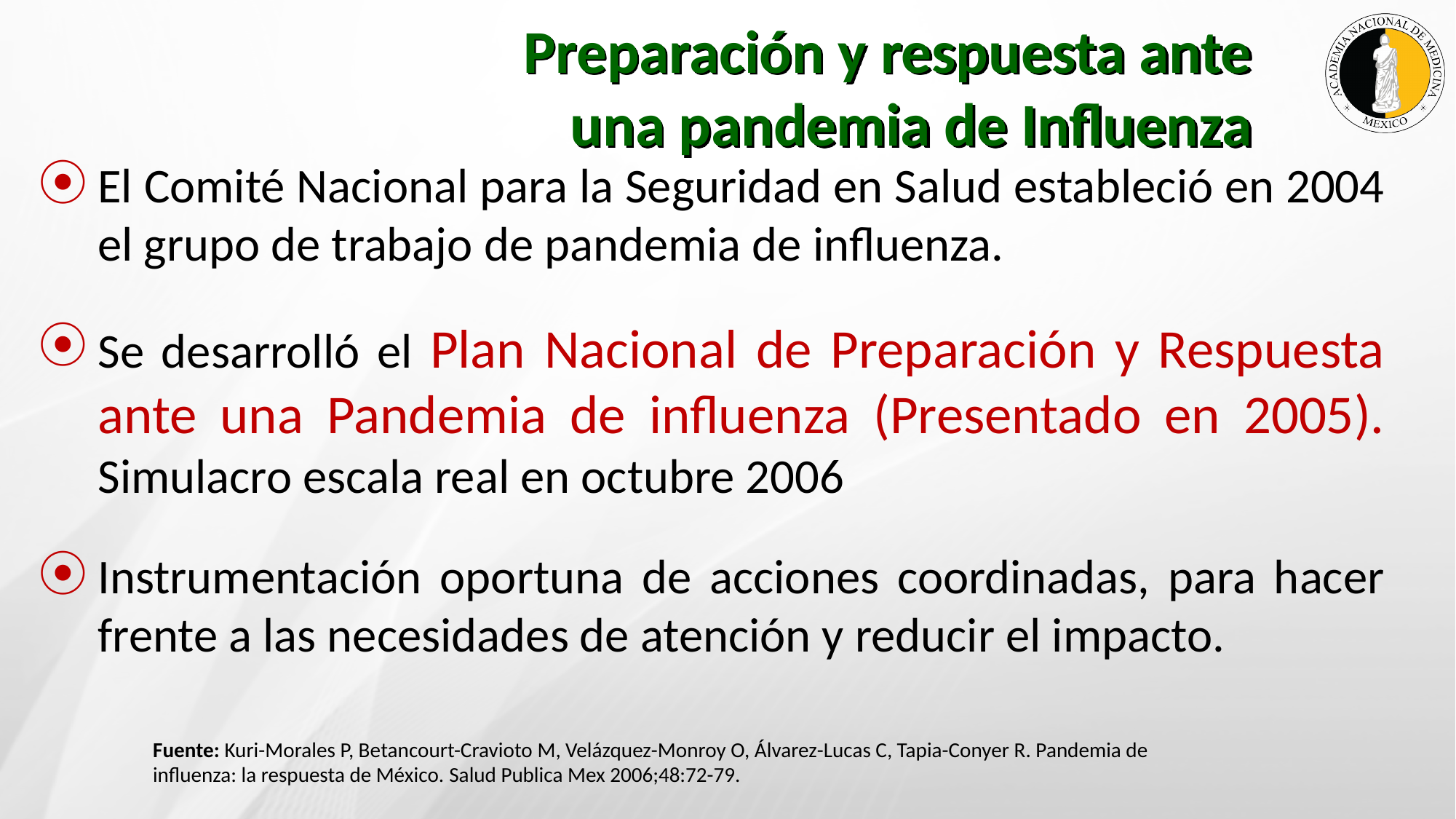

Preparación y respuesta ante una pandemia de Influenza
El Comité Nacional para la Seguridad en Salud estableció en 2004 el grupo de trabajo de pandemia de influenza.
Se desarrolló el Plan Nacional de Preparación y Respuesta ante una Pandemia de influenza (Presentado en 2005). Simulacro escala real en octubre 2006
Instrumentación oportuna de acciones coordinadas, para hacer frente a las necesidades de atención y reducir el impacto.
Fuente: Kuri-Morales P, Betancourt-Cravioto M, Velázquez-Monroy O, Álvarez-Lucas C, Tapia-Conyer R. Pandemia de influenza: la respuesta de México. Salud Publica Mex 2006;48:72-79.